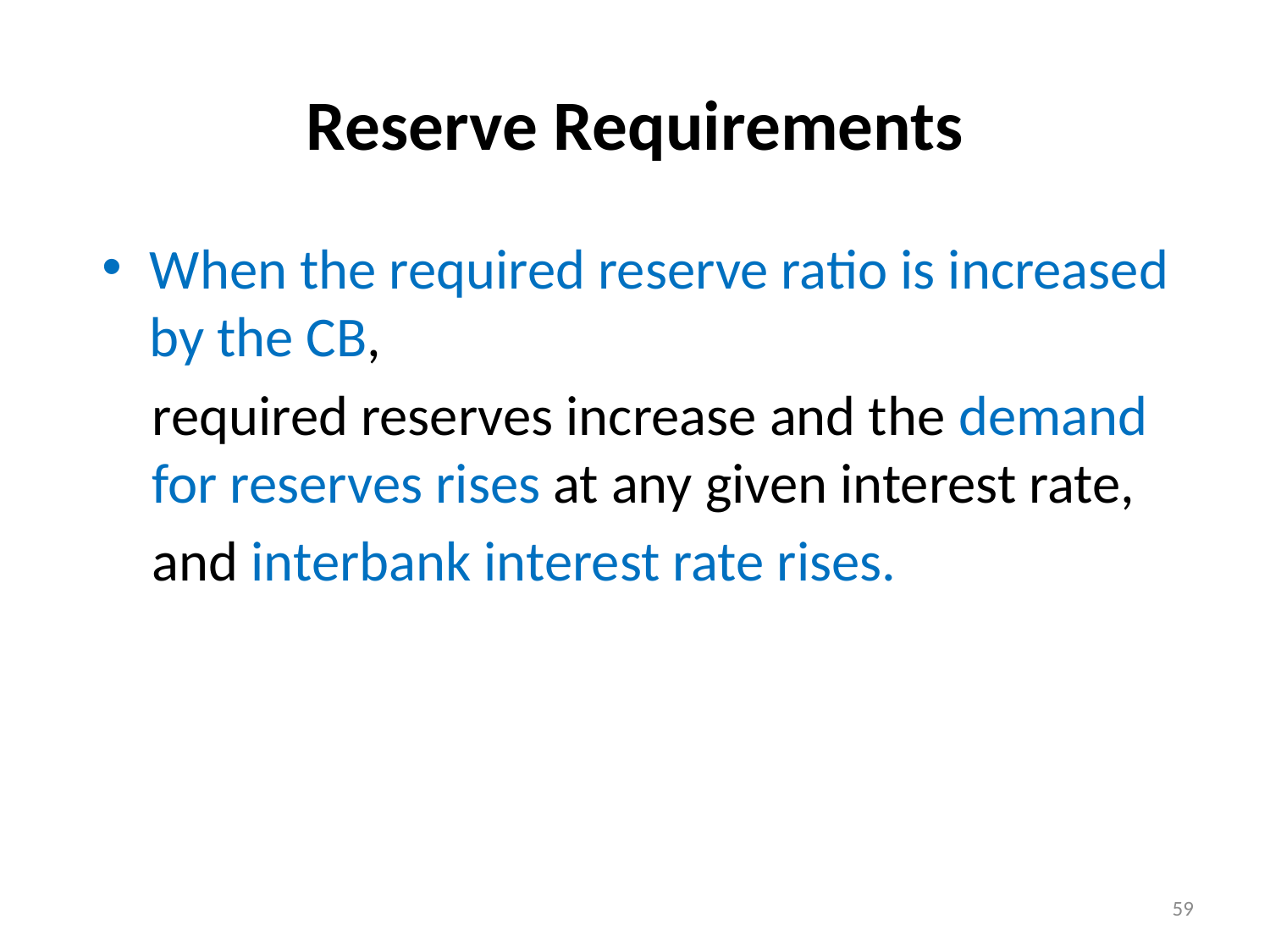

# Reserve Requirements
When the required reserve ratio is increased by the CB,
required reserves increase and the demand for reserves rises at any given interest rate,
and interbank interest rate rises.

59